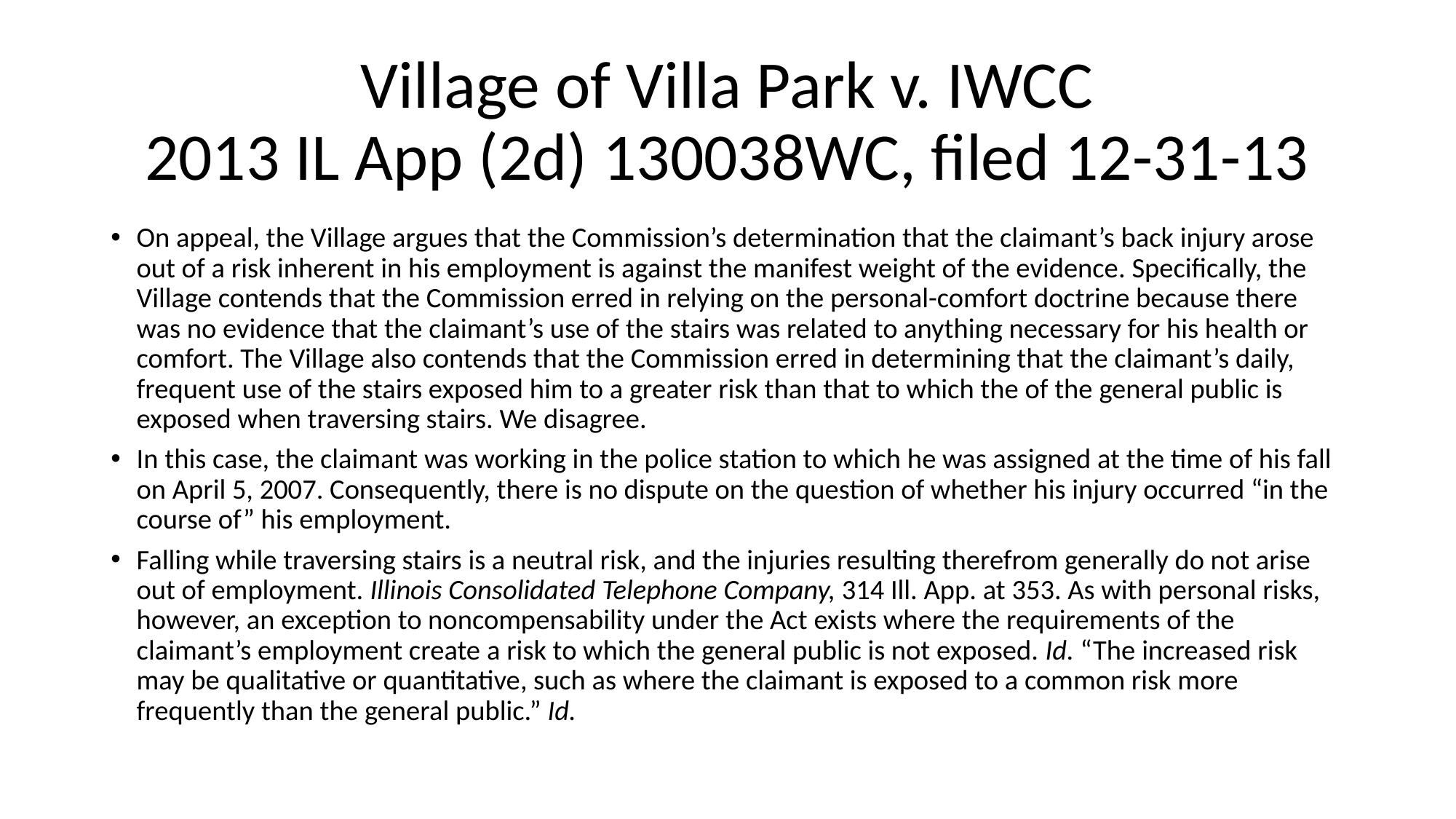

# Village of Villa Park v. IWCC 2013 IL App (2d) 130038WC, filed 12-31-13
On appeal, the Village argues that the Commission’s determination that the claimant’s back injury arose out of a risk inherent in his employment is against the manifest weight of the evidence. Specifically, the Village contends that the Commission erred in relying on the personal-comfort doctrine because there was no evidence that the claimant’s use of the stairs was related to anything necessary for his health or comfort. The Village also contends that the Commission erred in determining that the claimant’s daily, frequent use of the stairs exposed him to a greater risk than that to which the of the general public is exposed when traversing stairs. We disagree.
In this case, the claimant was working in the police station to which he was assigned at the time of his fall on April 5, 2007. Consequently, there is no dispute on the question of whether his injury occurred “in the course of” his employment.
Falling while traversing stairs is a neutral risk, and the injuries resulting therefrom generally do not arise out of employment. Illinois Consolidated Telephone Company, 314 Ill. App. at 353. As with personal risks, however, an exception to noncompensability under the Act exists where the requirements of the claimant’s employment create a risk to which the general public is not exposed. Id. “The increased risk may be qualitative or quantitative, such as where the claimant is exposed to a common risk more frequently than the general public.” Id.